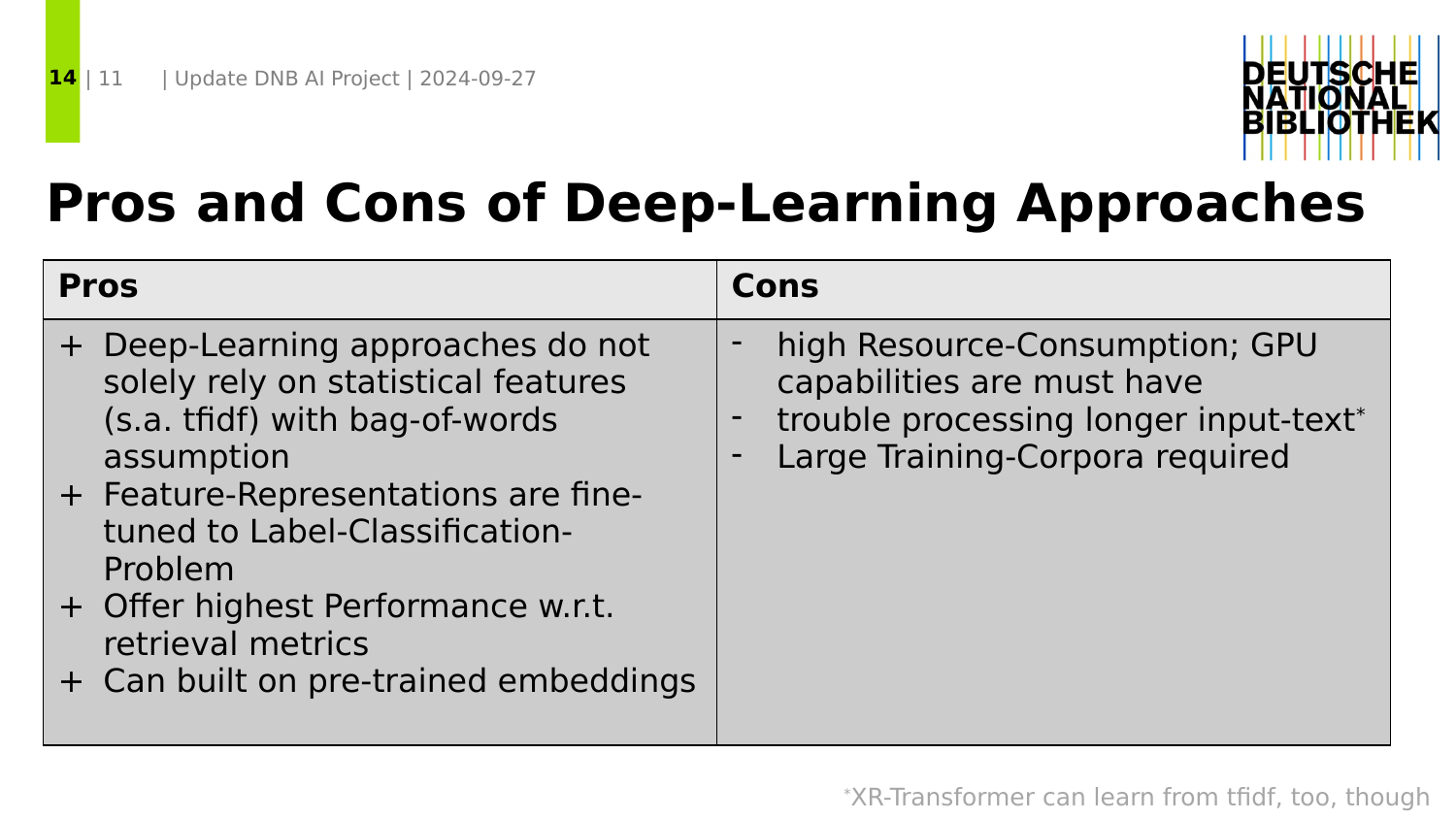

14
| 11      | Update DNB AI Project | 2024-09-27
# Pros and Cons of Deep-Learning Approaches
| Pros | Cons |
| --- | --- |
| Deep-Learning approaches do not solely rely on statistical features (s.a. tfidf) with bag-of-words assumption Feature-Representations are fine-tuned to Label-Classification-Problem Offer highest Performance w.r.t. retrieval metrics Can built on pre-trained embeddings | high Resource-Consumption; GPU capabilities are must have trouble processing longer input-text\* Large Training-Corpora required |
*XR-Transformer can learn from tfidf, too, though